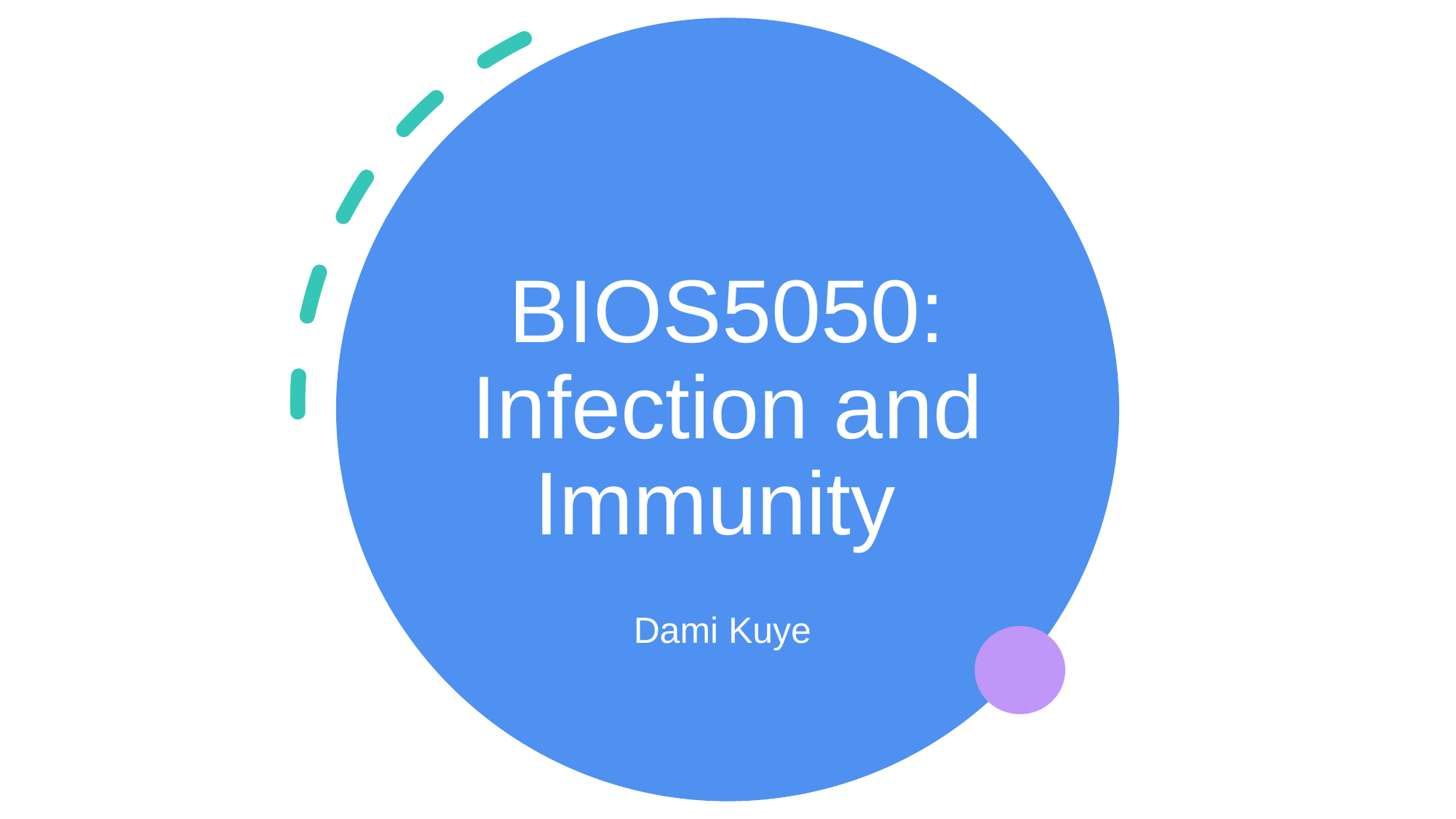

# BIOS5050: Infection and Immunity
Dami Kuye